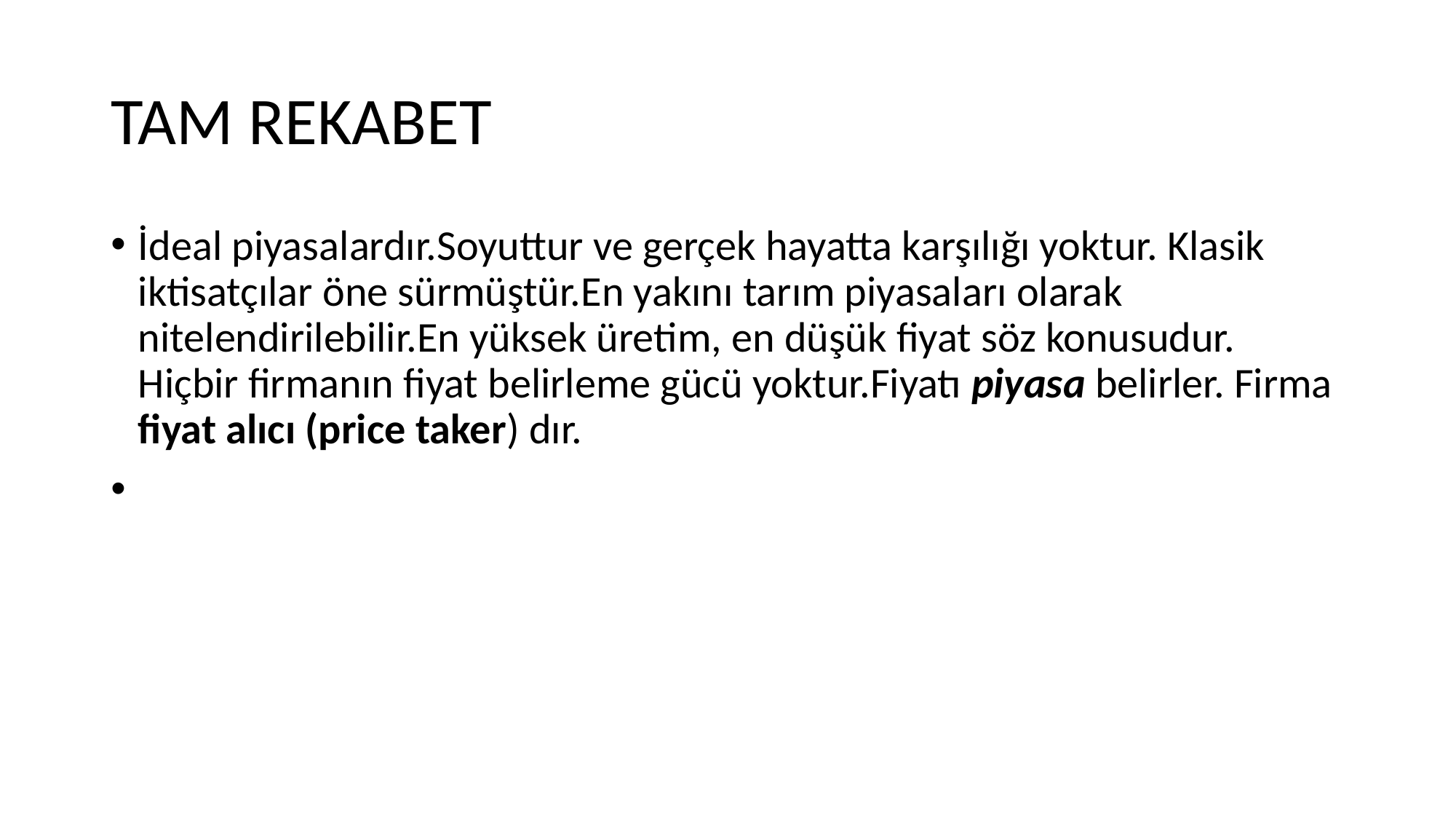

# TAM REKABET
İdeal piyasalardır.Soyuttur ve gerçek hayatta karşılığı yoktur. Klasik iktisatçılar öne sürmüştür.En yakını tarım piyasaları olarak nitelendirilebilir.En yüksek üretim, en düşük fiyat söz konusudur. Hiçbir firmanın fiyat belirleme gücü yoktur.Fiyatı piyasa belirler. Firma fiyat alıcı (price taker) dır.